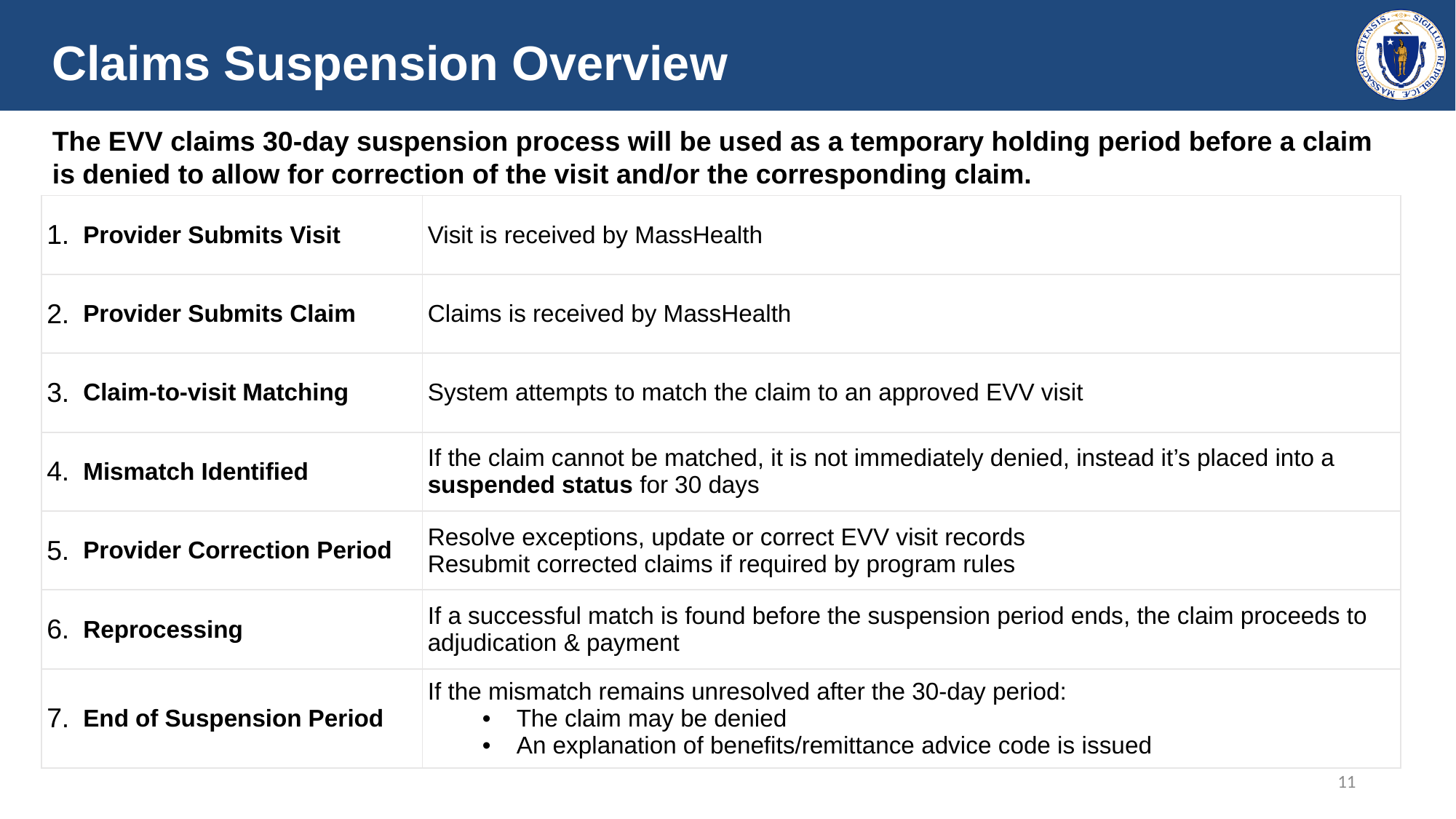

# Claims Suspension Overview
The EVV claims 30-day suspension process will be used as a temporary holding period before a claim is denied to allow for correction of the visit and/or the corresponding claim.
| 1. | Provider Submits Visit | Visit is received by MassHealth |
| --- | --- | --- |
| 2. | Provider Submits Claim | Claims is received by MassHealth |
| 3. | Claim-to-visit Matching | System attempts to match the claim to an approved EVV visit |
| 4. | Mismatch Identified | If the claim cannot be matched, it is not immediately denied, instead it’s placed into a suspended status for 30 days |
| 5. | Provider Correction Period | Resolve exceptions, update or correct EVV visit records Resubmit corrected claims if required by program rules |
| 6. | Reprocessing | If a successful match is found before the suspension period ends, the claim proceeds to adjudication & payment |
| 7. | End of Suspension Period | If the mismatch remains unresolved after the 30-day period: The claim may be denied An explanation of benefits/remittance advice code is issued |
11